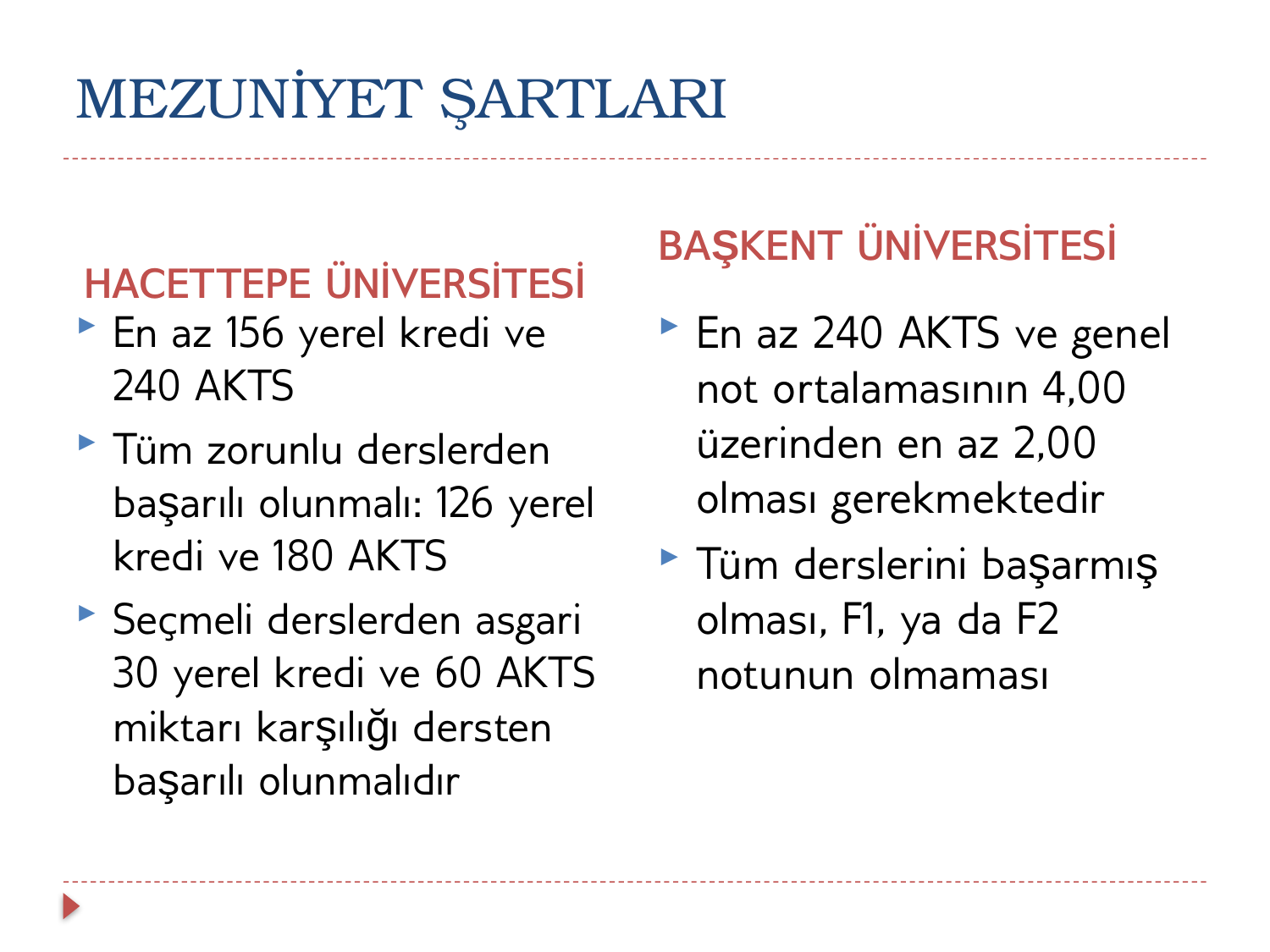

# MEZUNİYET ŞARTLARI
BAŞKENT ÜNİVERSİTESİ
HACETTEPE ÜNİVERSİTESİ
En az 156 yerel kredi ve 240 AKTS
Tüm zorunlu derslerden başarılı olunmalı: 126 yerel kredi ve 180 AKTS
Seçmeli derslerden asgari 30 yerel kredi ve 60 AKTS miktarı karşılığı dersten başarılı olunmalıdır
En az 240 AKTS ve genel not ortalamasının 4,00 üzerinden en az 2,00 olması gerekmektedir
Tüm derslerini başarmış olması, F1, ya da F2 notunun olmaması